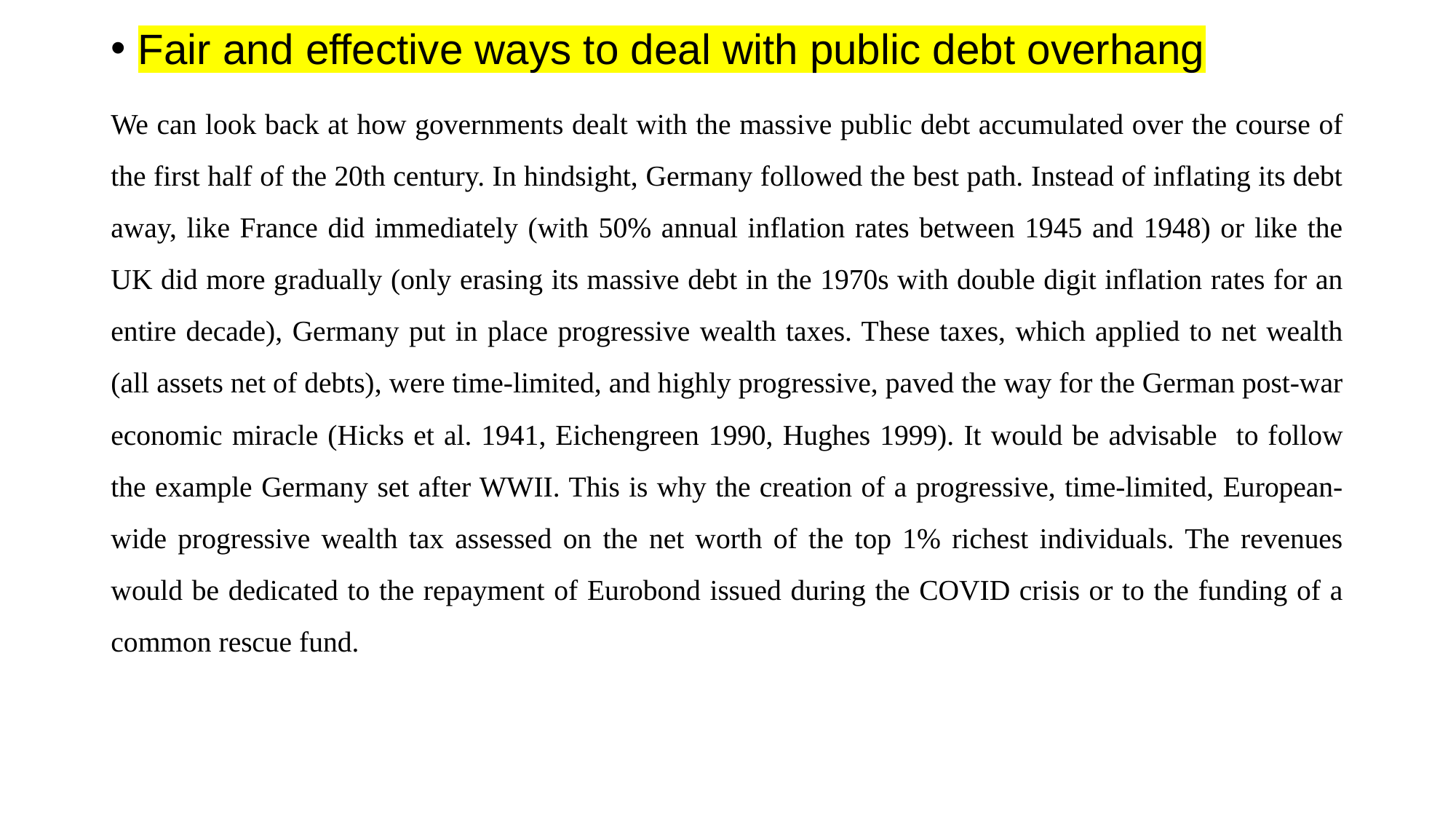

Fair and effective ways to deal with public debt overhang
We can look back at how governments dealt with the massive public debt accumulated over the course of the first half of the 20th century. In hindsight, Germany followed the best path. Instead of inflating its debt away, like France did immediately (with 50% annual inflation rates between 1945 and 1948) or like the UK did more gradually (only erasing its massive debt in the 1970s with double digit inflation rates for an entire decade), Germany put in place progressive wealth taxes. These taxes, which applied to net wealth (all assets net of debts), were time-limited, and highly progressive, paved the way for the German post-war economic miracle (Hicks et al. 1941, Eichengreen 1990, Hughes 1999). It would be advisable  to follow the example Germany set after WWII. This is why the creation of a progressive, time-limited, European-wide progressive wealth tax assessed on the net worth of the top 1% richest individuals. The revenues would be dedicated to the repayment of Eurobond issued during the COVID crisis or to the funding of a common rescue fund.